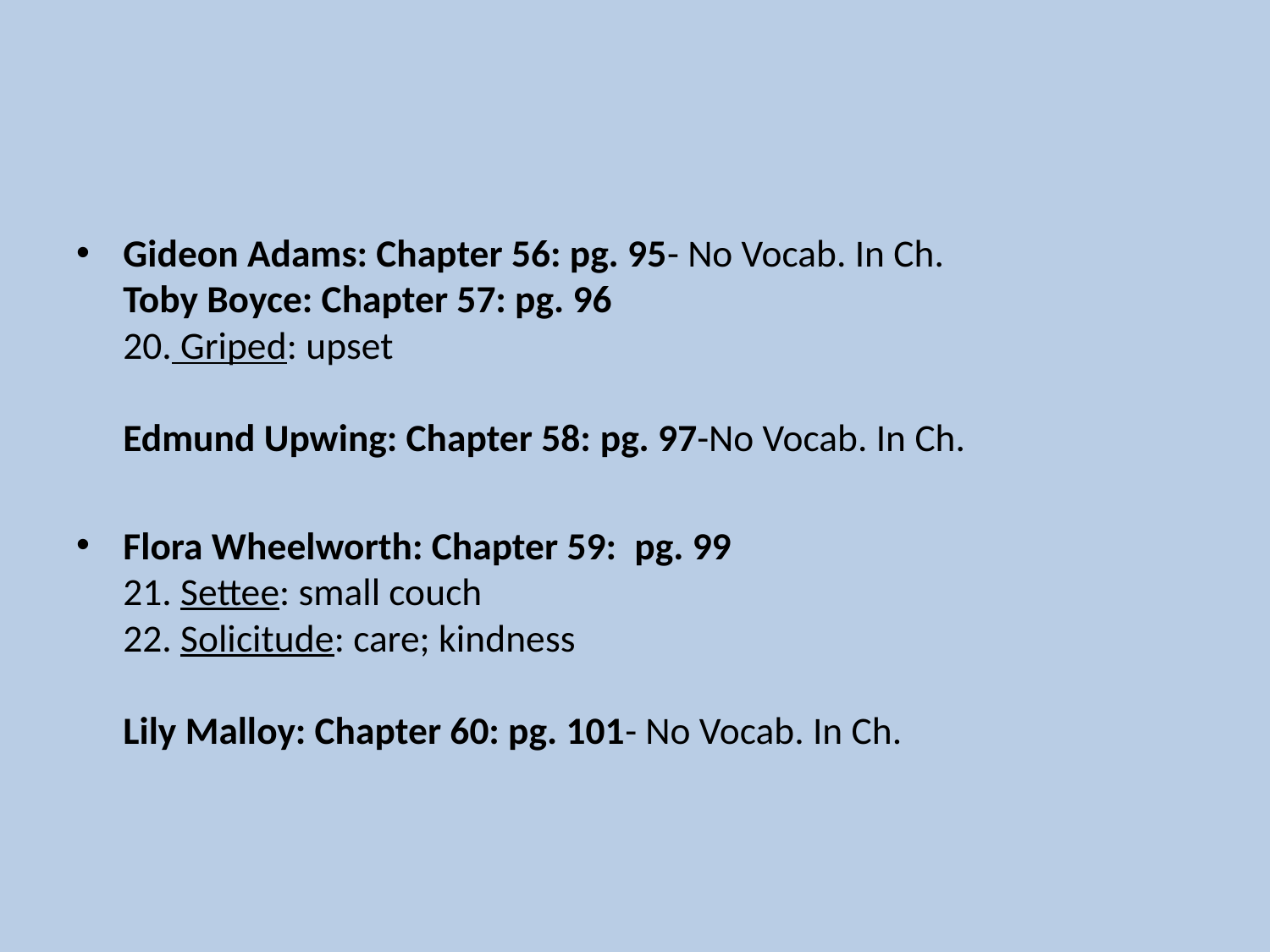

#
Gideon Adams: Chapter 56: pg. 95- No Vocab. In Ch.
Toby Boyce: Chapter 57: pg. 96
20. Griped: upset 
Edmund Upwing: Chapter 58: pg. 97-No Vocab. In Ch.

Flora Wheelworth: Chapter 59:  pg. 99
21. Settee: small couch
22. Solicitude: care; kindness
Lily Malloy: Chapter 60: pg. 101- No Vocab. In Ch.